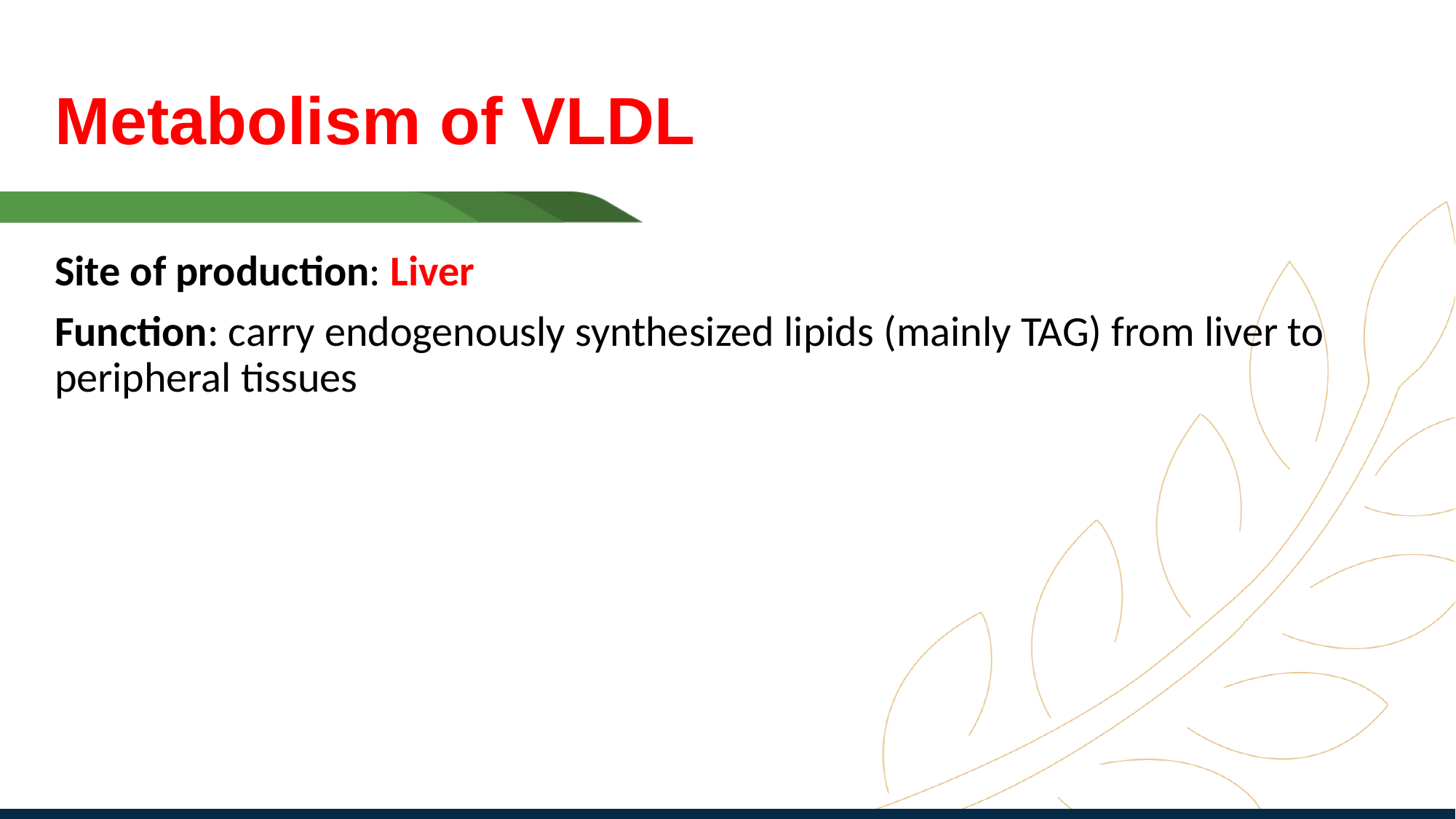

# Metabolism of VLDL
Site of production: Liver
Function: carry endogenously synthesized lipids (mainly TAG) from liver to peripheral tissues